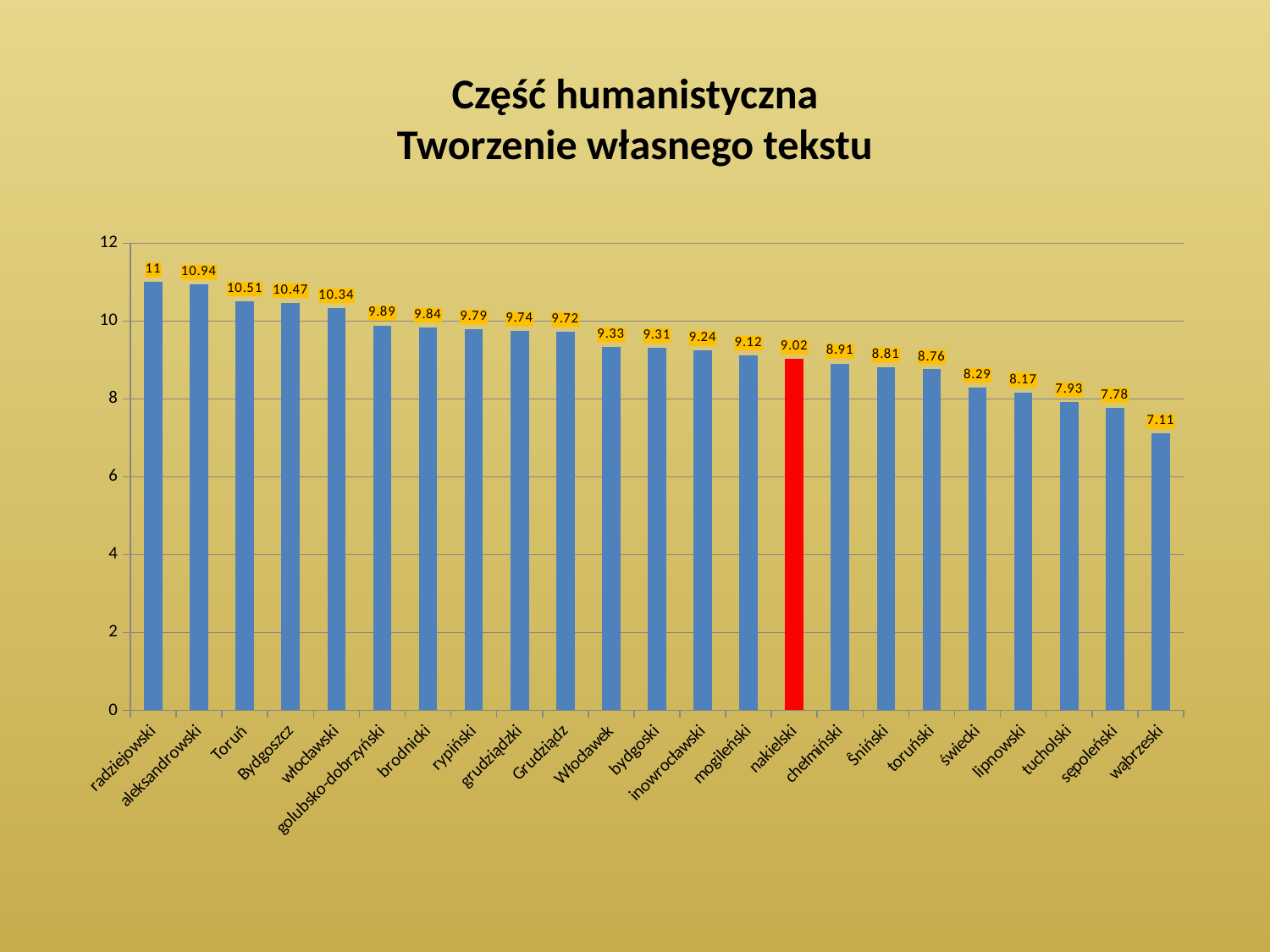

# Część humanistyczna Tworzenie własnego tekstu

### Chart

| Category |  |
|---|---|
| radziejowski | 11.0 |
| aleksandrowski | 10.94 |
| Toruń | 10.51 |
| Bydgoszcz | 10.47 |
| włocławski | 10.34 |
| golubsko-dobrzyński | 9.89 |
| brodnicki | 9.84 |
| rypiński | 9.790000000000001 |
| grudziądzki | 9.74 |
| Grudziądz | 9.72 |
| Włocławek | 9.33 |
| bydgoski | 9.31 |
| inowrocławski | 9.24 |
| mogileński | 9.120000000000001 |
| nakielski | 9.02 |
| chełmiński | 8.91 |
| Ŝniński | 8.81 |
| toruński | 8.76 |
| świecki | 8.290000000000001 |
| lipnowski | 8.17 |
| tucholski | 7.930000000000002 |
| sępoleński | 7.78 |
| wąbrzeski | 7.1099999999999985 |